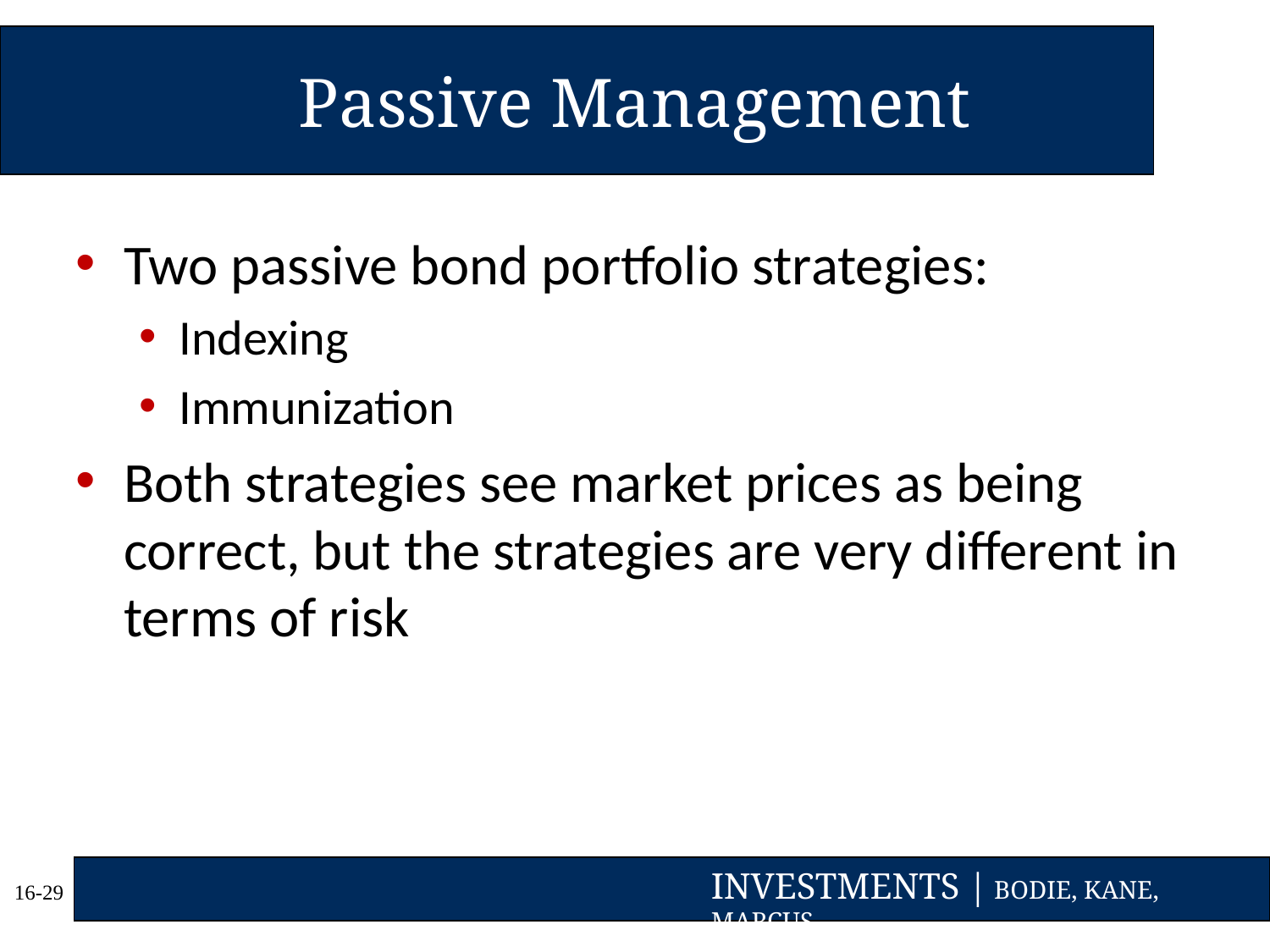

# Passive Management
Two passive bond portfolio strategies:
Indexing
Immunization
Both strategies see market prices as being correct, but the strategies are very different in terms of risk